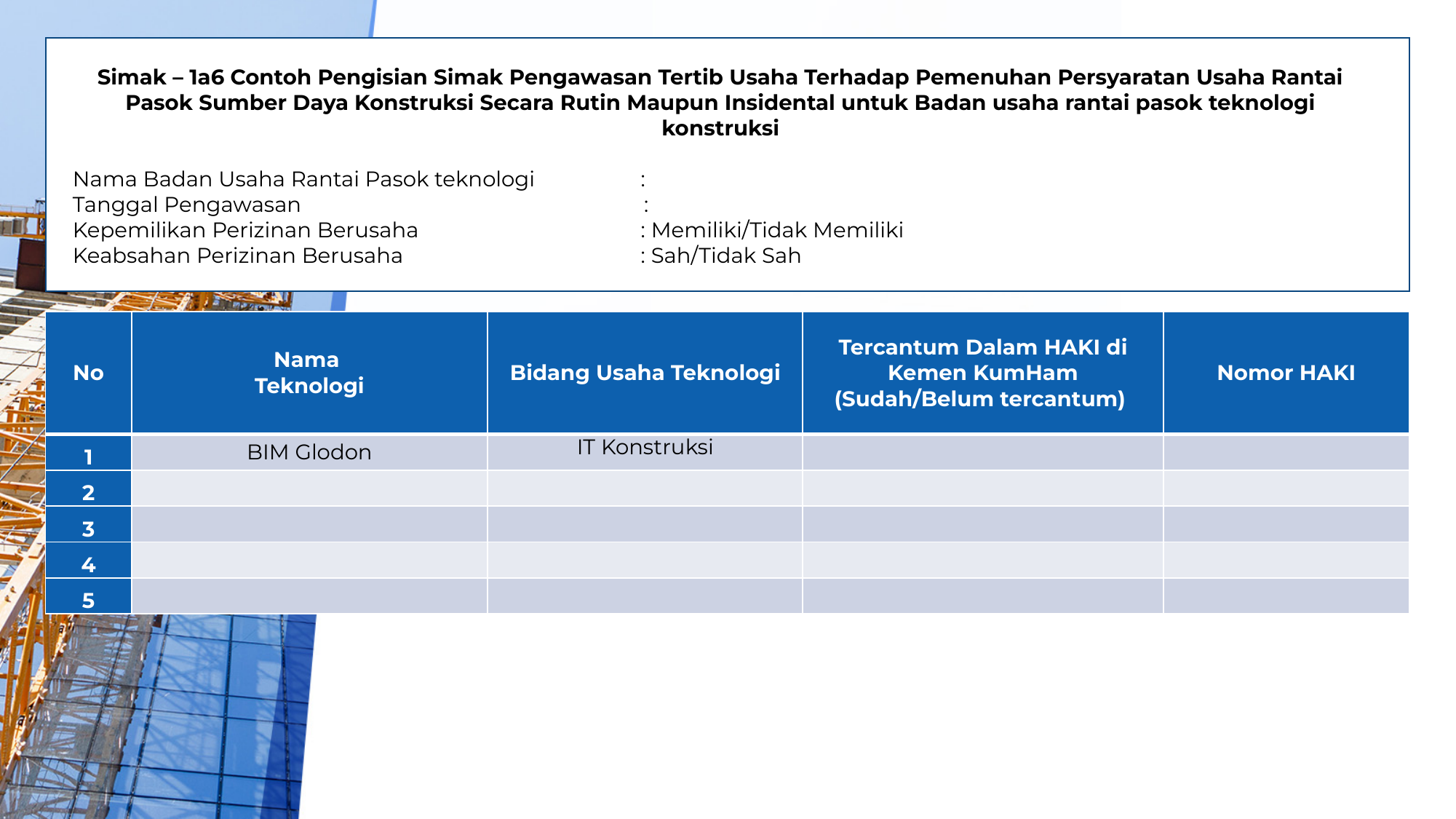

Simak – 1a6 Contoh Pengisian Simak Pengawasan Tertib Usaha Terhadap Pemenuhan Persyaratan Usaha Rantai Pasok Sumber Daya Konstruksi Secara Rutin Maupun Insidental untuk Badan usaha rantai pasok teknologi konstruksi

Nama Badan Usaha Rantai Pasok teknologi	    :
Tanggal Pengawasan		                        :
Kepemilikan Perizinan Berusaha		    : Memiliki/Tidak Memiliki
Keabsahan Perizinan Berusaha	 	    : Sah/Tidak Sah

| No | Nama Teknologi | Bidang Usaha Teknologi | Tercantum Dalam HAKI di Kemen KumHam (Sudah/Belum tercantum) | Nomor HAKI |
| --- | --- | --- | --- | --- |
| 1 | BIM Glodon | IT Konstruksi |  |  |
| 2 |  |  |  |  |
| 3 |  |  |  |  |
| 4 |  |  |  |  |
| 5 |  |  |  |  |